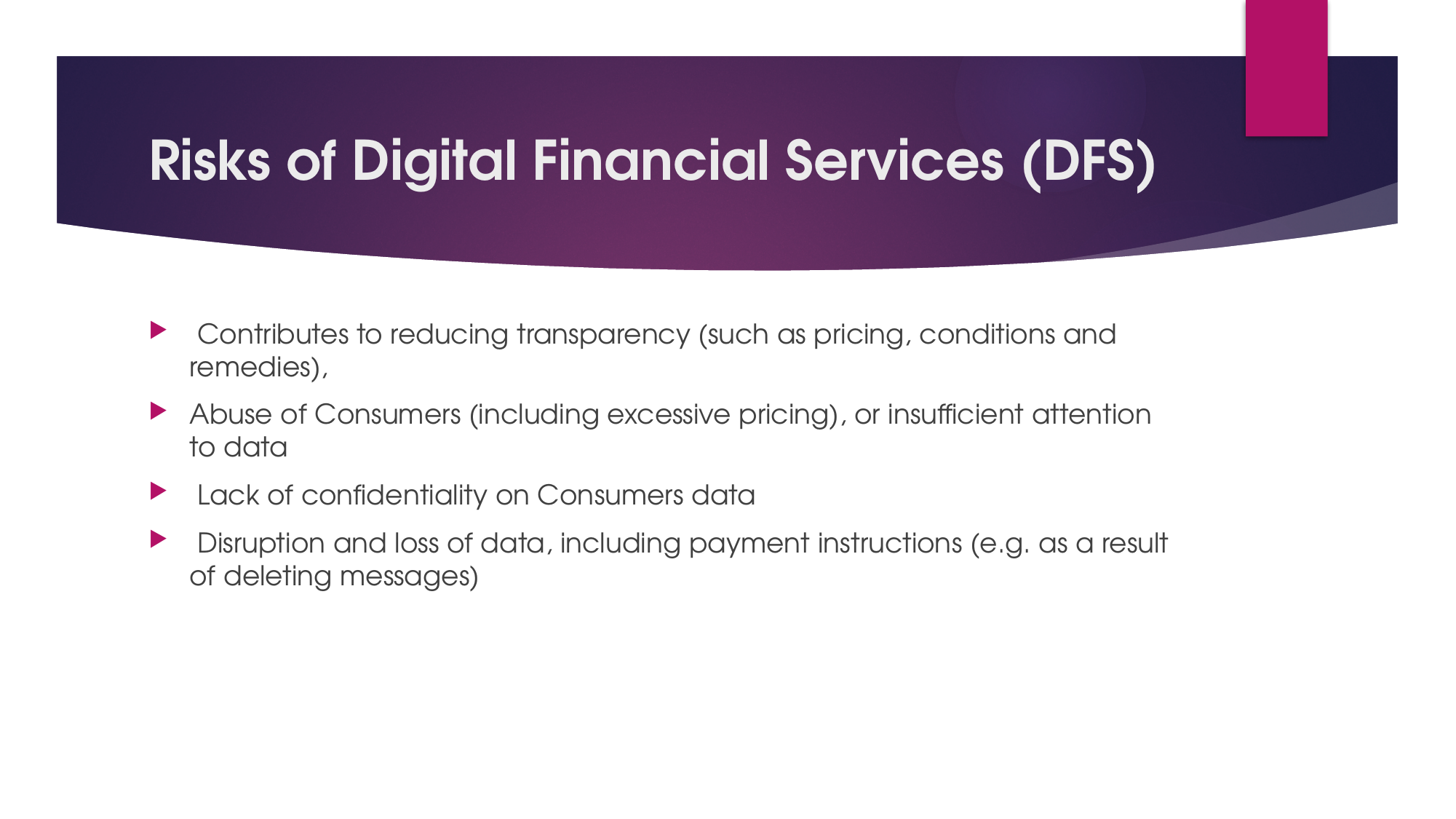

# Risks of Digital Financial Services (DFS)
 Contributes to reducing transparency (such as pricing, conditions and remedies),
Abuse of Consumers (including excessive pricing), or insufficient attention to data
 Lack of confidentiality on Consumers data
 Disruption and loss of data, including payment instructions (e.g. as a result of deleting messages)